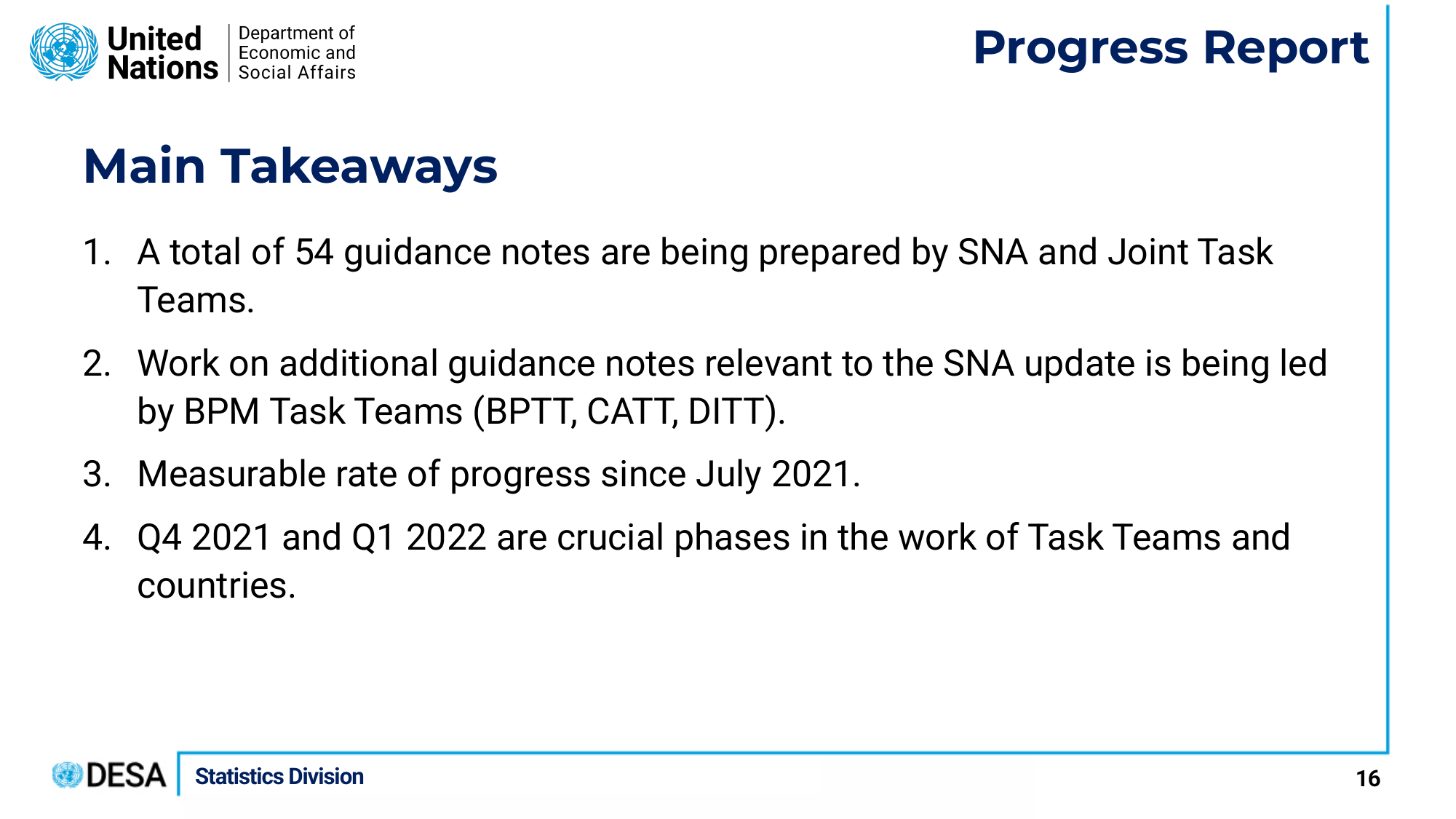

Progress Report
Main Takeaways
A total of 54 guidance notes are being prepared by SNA and Joint Task Teams.
Work on additional guidance notes relevant to the SNA update is being led by BPM Task Teams (BPTT, CATT, DITT).
Measurable rate of progress since July 2021.
Q4 2021 and Q1 2022 are crucial phases in the work of Task Teams and countries.